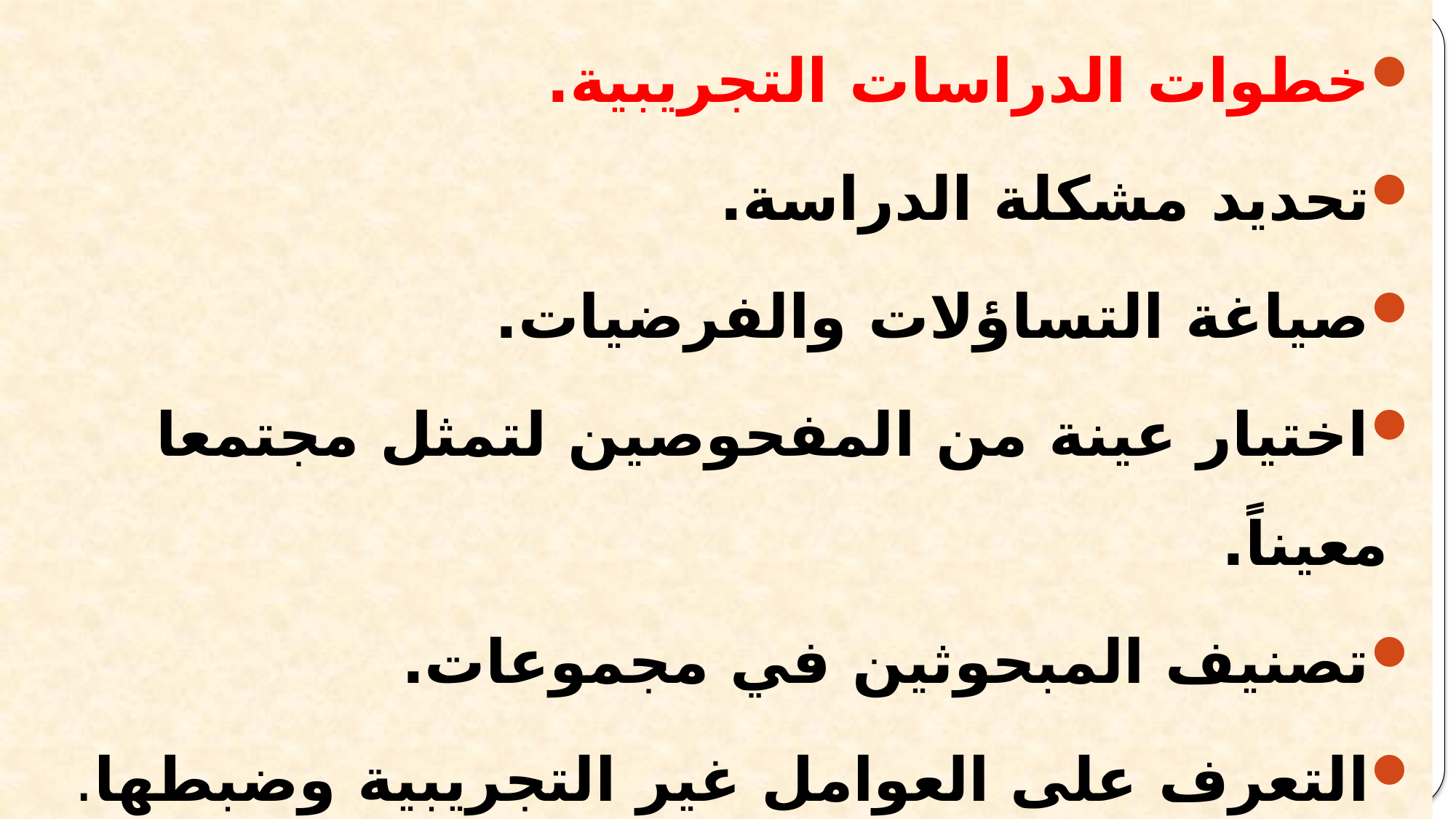

خطوات الدراسات التجريبية.
تحديد مشكلة الدراسة.
صياغة التساؤلات والفرضيات.
اختيار عينة من المفحوصين لتمثل مجتمعا معيناً.
تصنيف المبحوثين في مجموعات.
التعرف على العوامل غير التجريبية وضبطها.